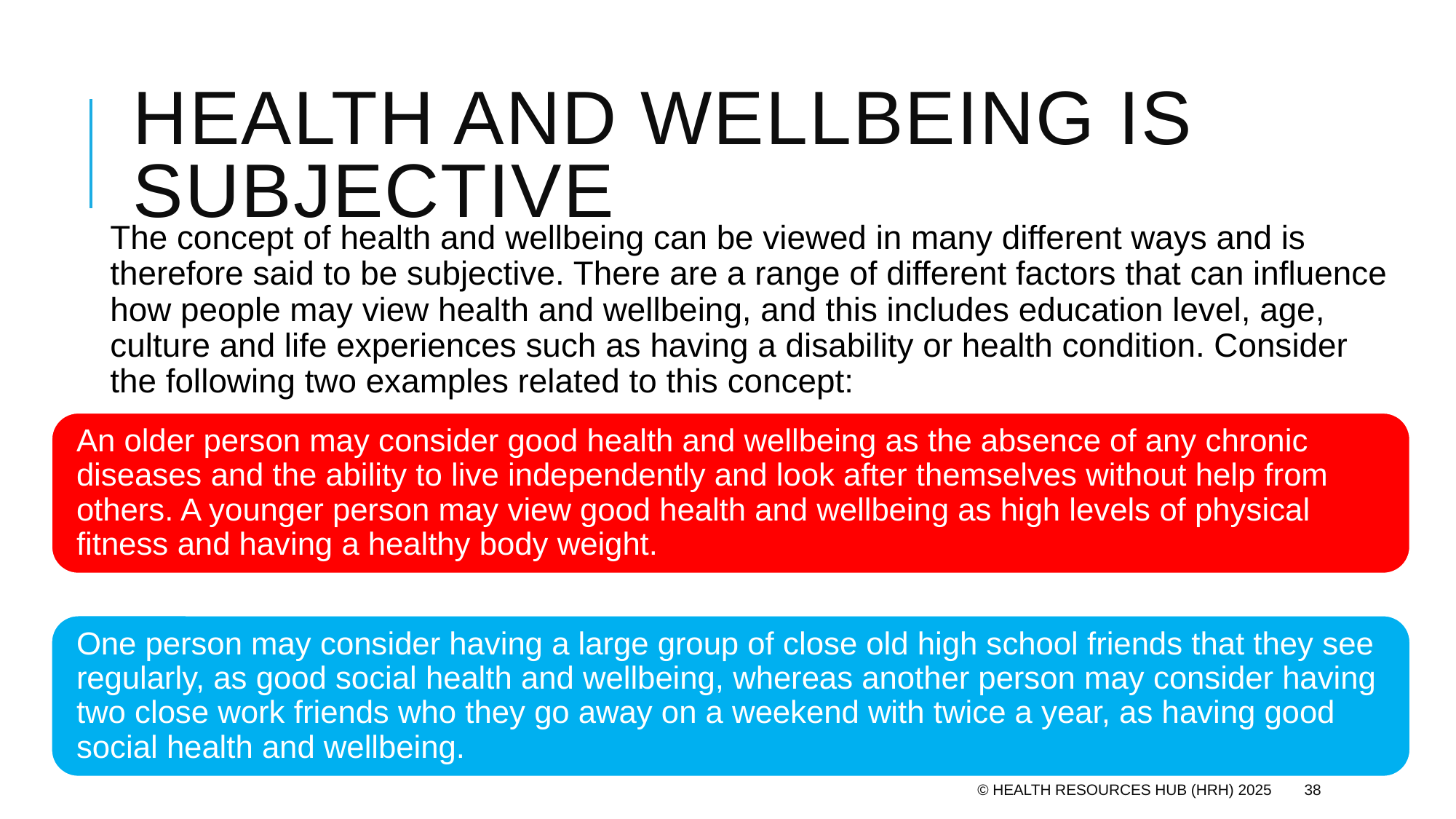

# Health and wellbeing is subjective
The concept of health and wellbeing can be viewed in many different ways and is therefore said to be subjective. There are a range of different factors that can influence how people may view health and wellbeing, and this includes education level, age, culture and life experiences such as having a disability or health condition. Consider the following two examples related to this concept:

An older person may consider good health and wellbeing as the absence of any chronic diseases and the ability to live independently and look after themselves without help from others. A younger person may view good health and wellbeing as high levels of physical fitness and having a healthy body weight.

One person may consider having a large group of close old high school friends that they see regularly, as good social health and wellbeing, whereas another person may consider having two close work friends who they go away on a weekend with twice a year, as having good social health and wellbeing.

© Health Resources Hub (HRH) 2025
38